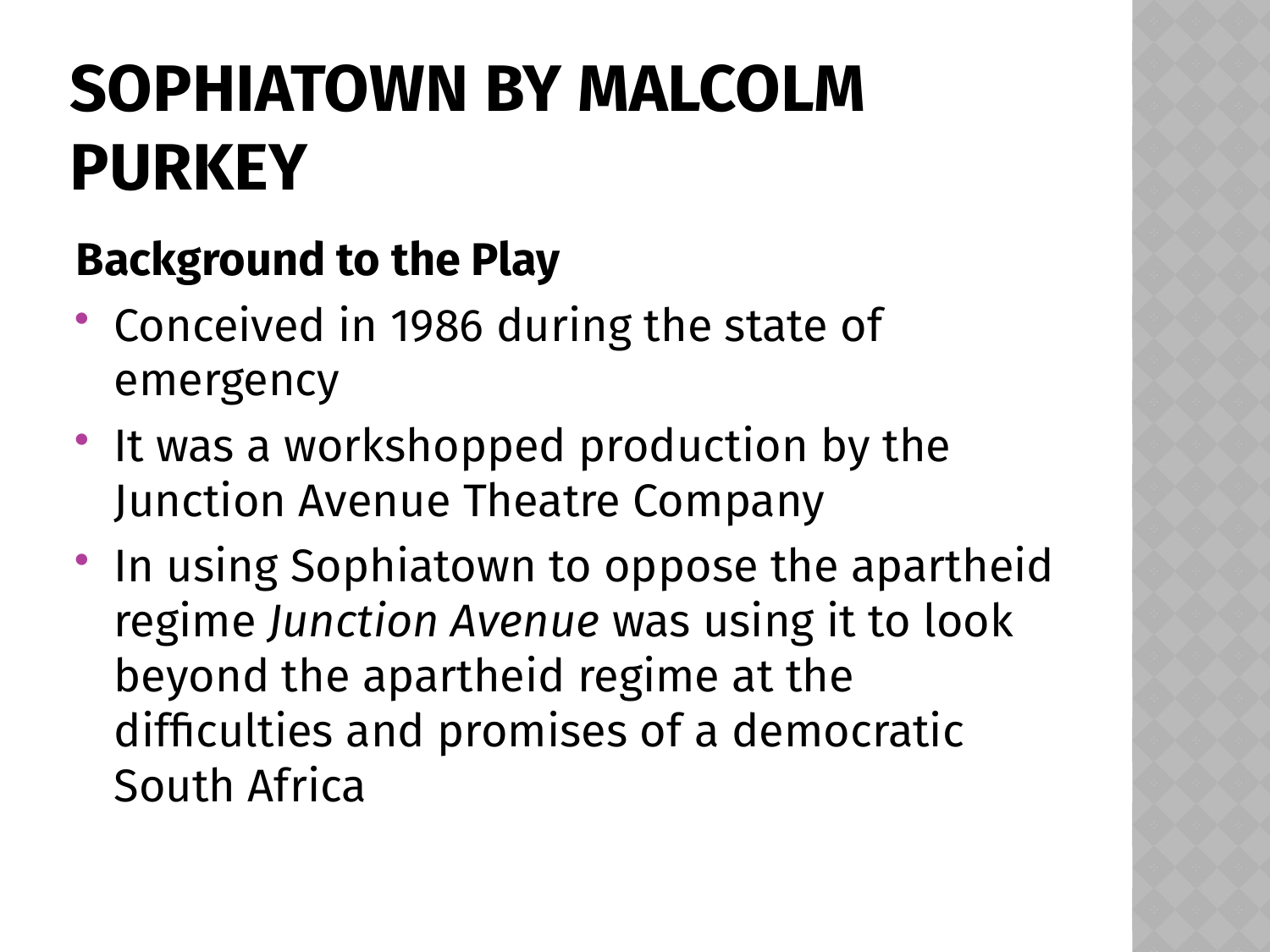

# Sophiatown by malcolm purkey
Background to the Play
Conceived in 1986 during the state of emergency
It was a workshopped production by the Junction Avenue Theatre Company
In using Sophiatown to oppose the apartheid regime Junction Avenue was using it to look beyond the apartheid regime at the difficulties and promises of a democratic South Africa